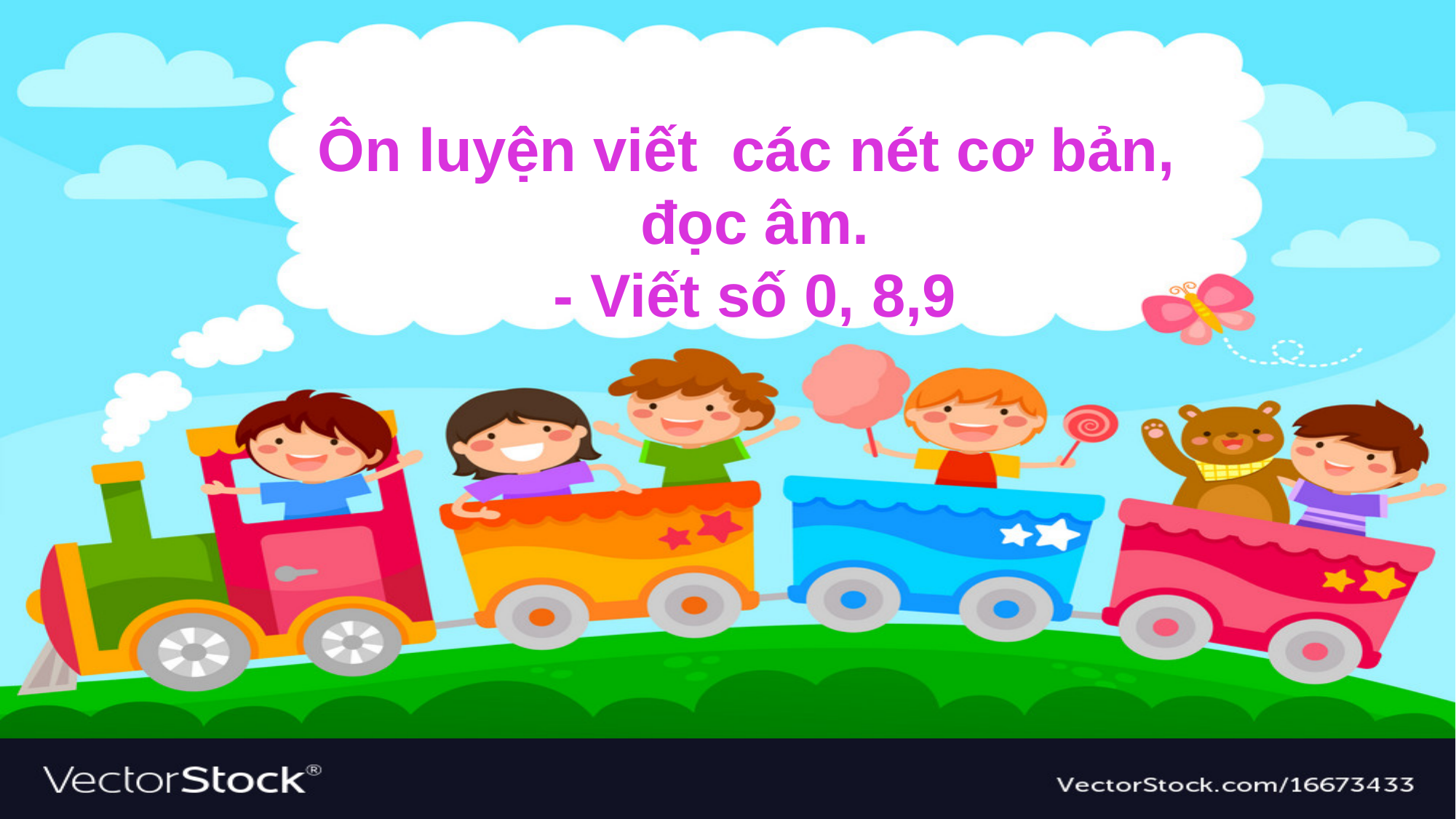

Ôn luyện viết  các nét cơ bản,
đọc âm.
- Viết số 0, 8,9